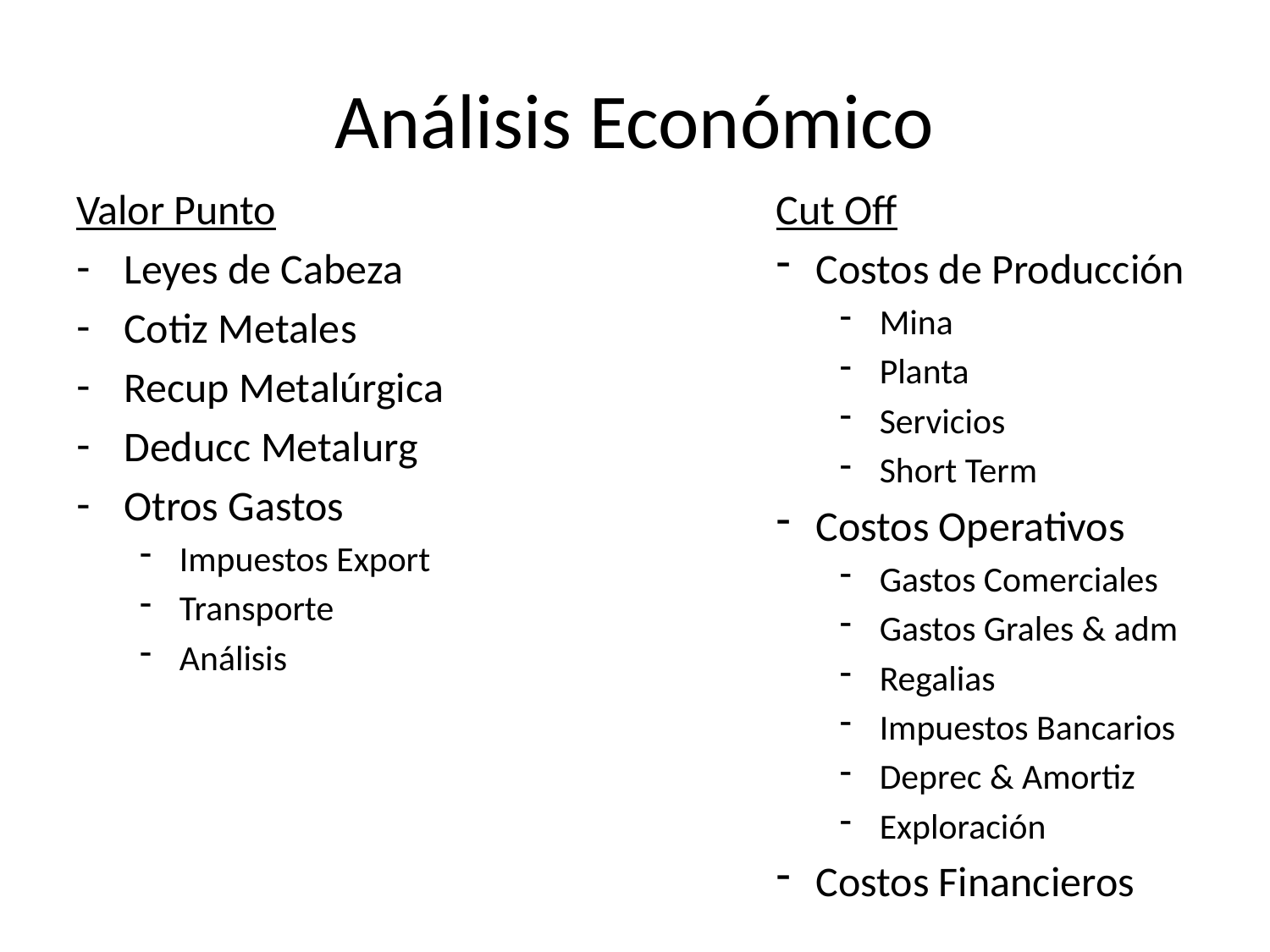

# Análisis Económico
Valor Punto
Leyes de Cabeza
Cotiz Metales
Recup Metalúrgica
Deducc Metalurg
Otros Gastos
Impuestos Export
Transporte
Análisis

Cut Off
Costos de Producción
Mina
Planta
Servicios
Short Term
Costos Operativos
Gastos Comerciales
Gastos Grales & adm
Regalias
Impuestos Bancarios
Deprec & Amortiz
Exploración
Costos Financieros